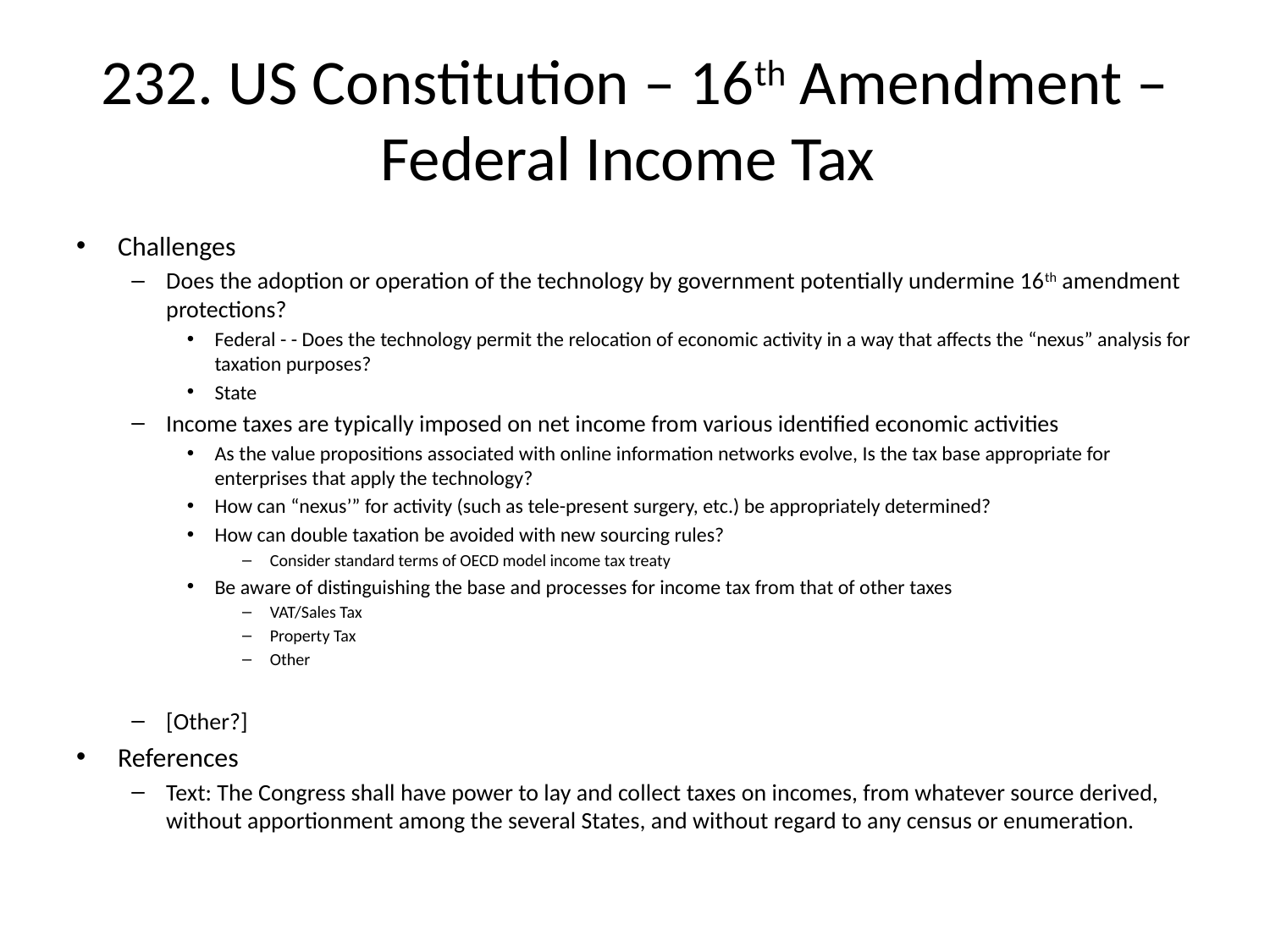

# 232. US Constitution – 16th Amendment – Federal Income Tax
Challenges
Does the adoption or operation of the technology by government potentially undermine 16th amendment protections?
Federal - - Does the technology permit the relocation of economic activity in a way that affects the “nexus” analysis for taxation purposes?
State
Income taxes are typically imposed on net income from various identified economic activities
As the value propositions associated with online information networks evolve, Is the tax base appropriate for enterprises that apply the technology?
How can “nexus’” for activity (such as tele-present surgery, etc.) be appropriately determined?
How can double taxation be avoided with new sourcing rules?
Consider standard terms of OECD model income tax treaty
Be aware of distinguishing the base and processes for income tax from that of other taxes
VAT/Sales Tax
Property Tax
Other

[Other?]
References
Text: The Congress shall have power to lay and collect taxes on incomes, from whatever source derived, without apportionment among the several States, and without regard to any census or enumeration.